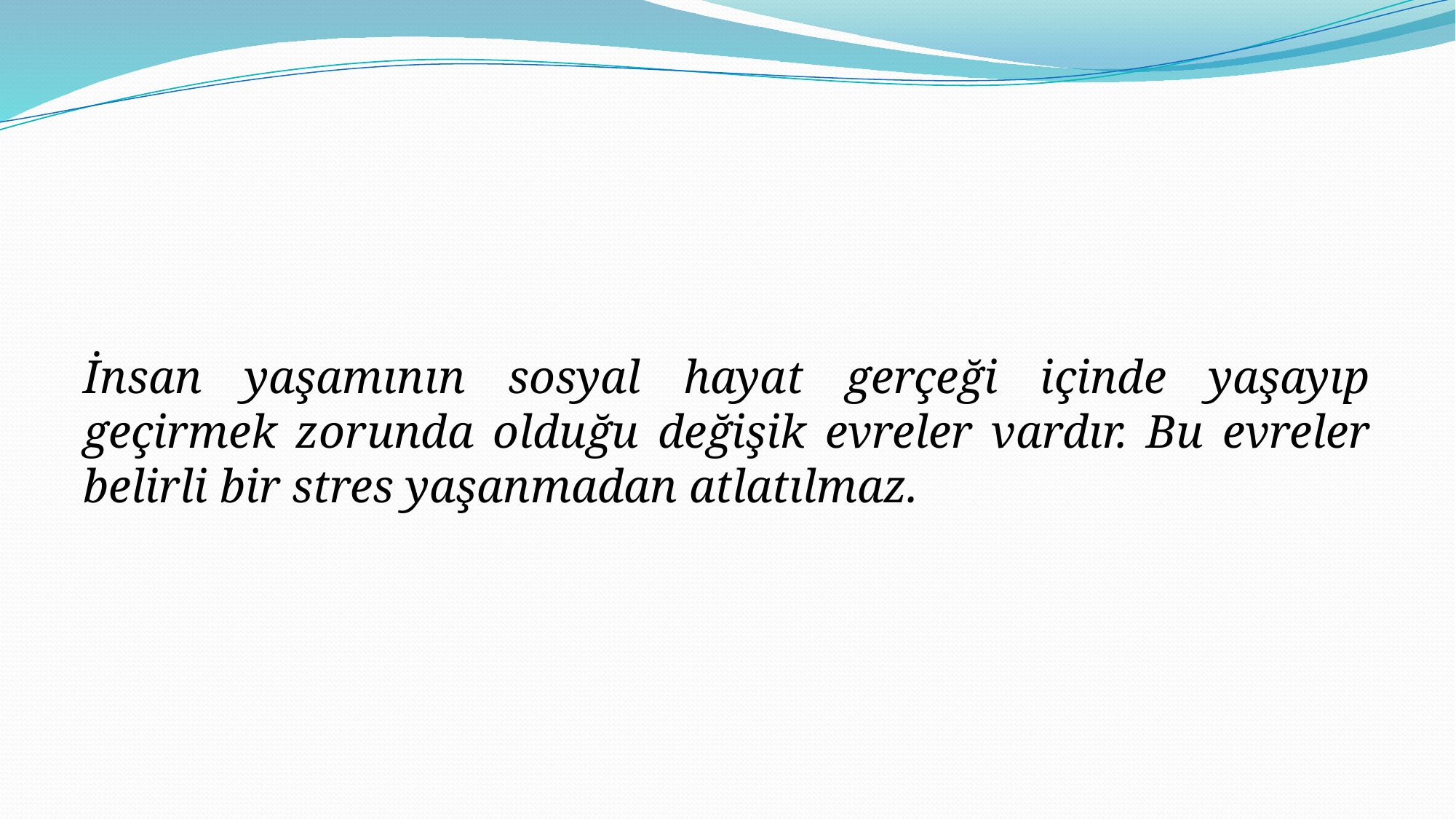

#

İnsan yaşamının sosyal hayat gerçeği içinde yaşayıp geçirmek zorunda olduğu değişik evreler vardır. Bu evreler belirli bir stres yaşanmadan atlatılmaz.